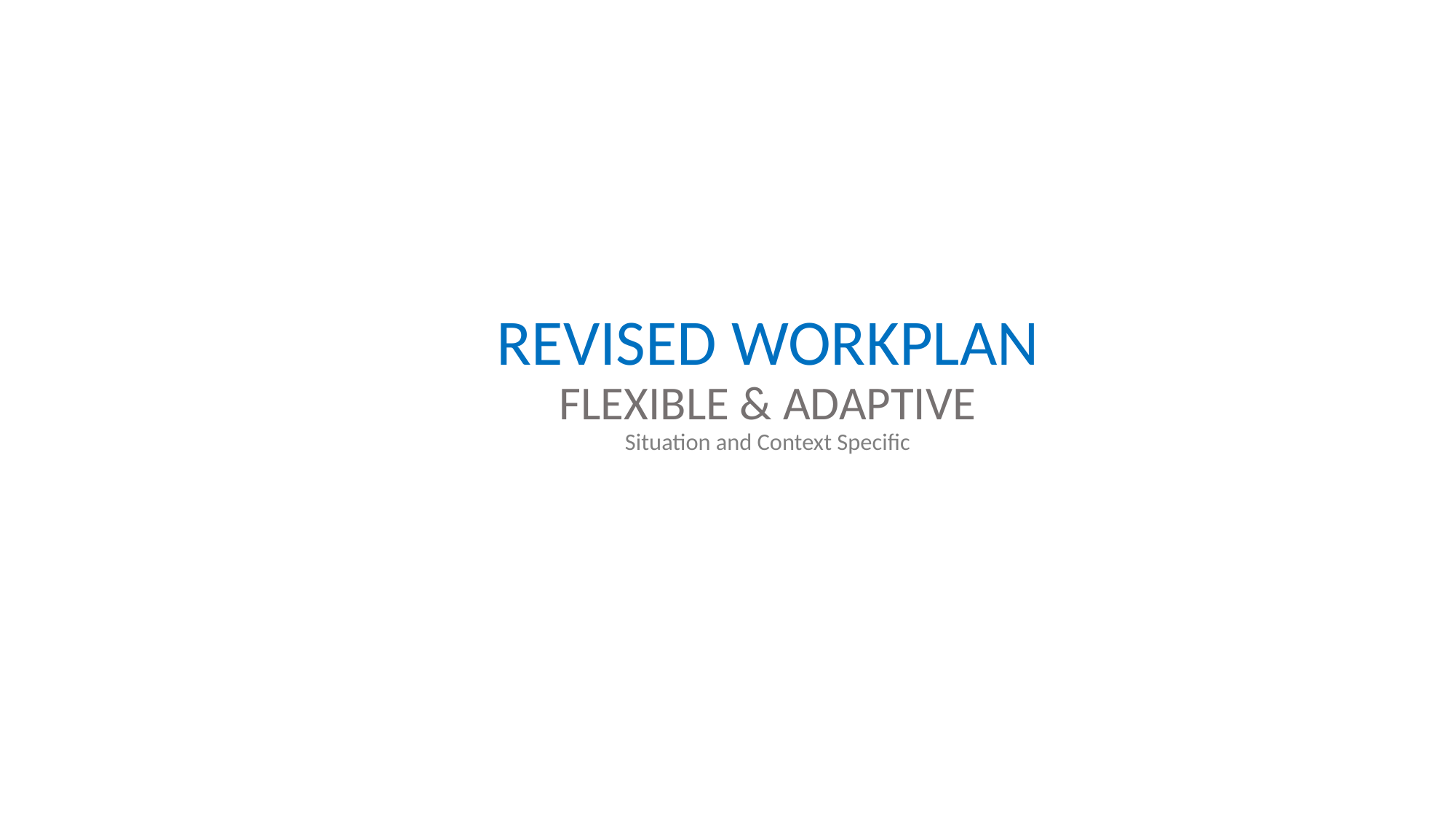

# REVISED WORKPLAN FLEXIBLE & ADAPTIVE Situation and Context Specific